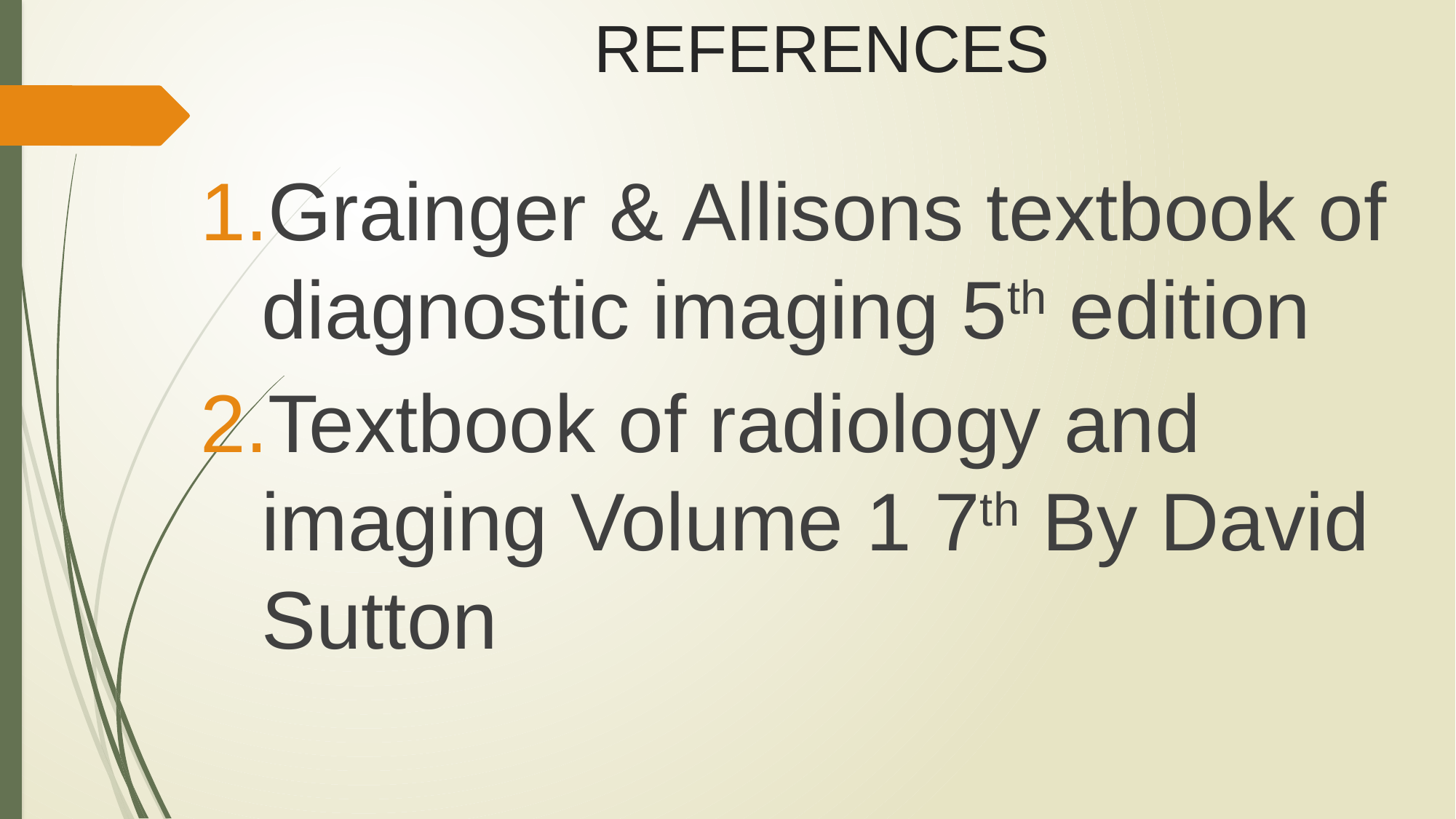

# REFERENCES
Grainger & Allisons textbook of diagnostic imaging 5th edition
Textbook of radiology and imaging Volume 1 7th By David Sutton